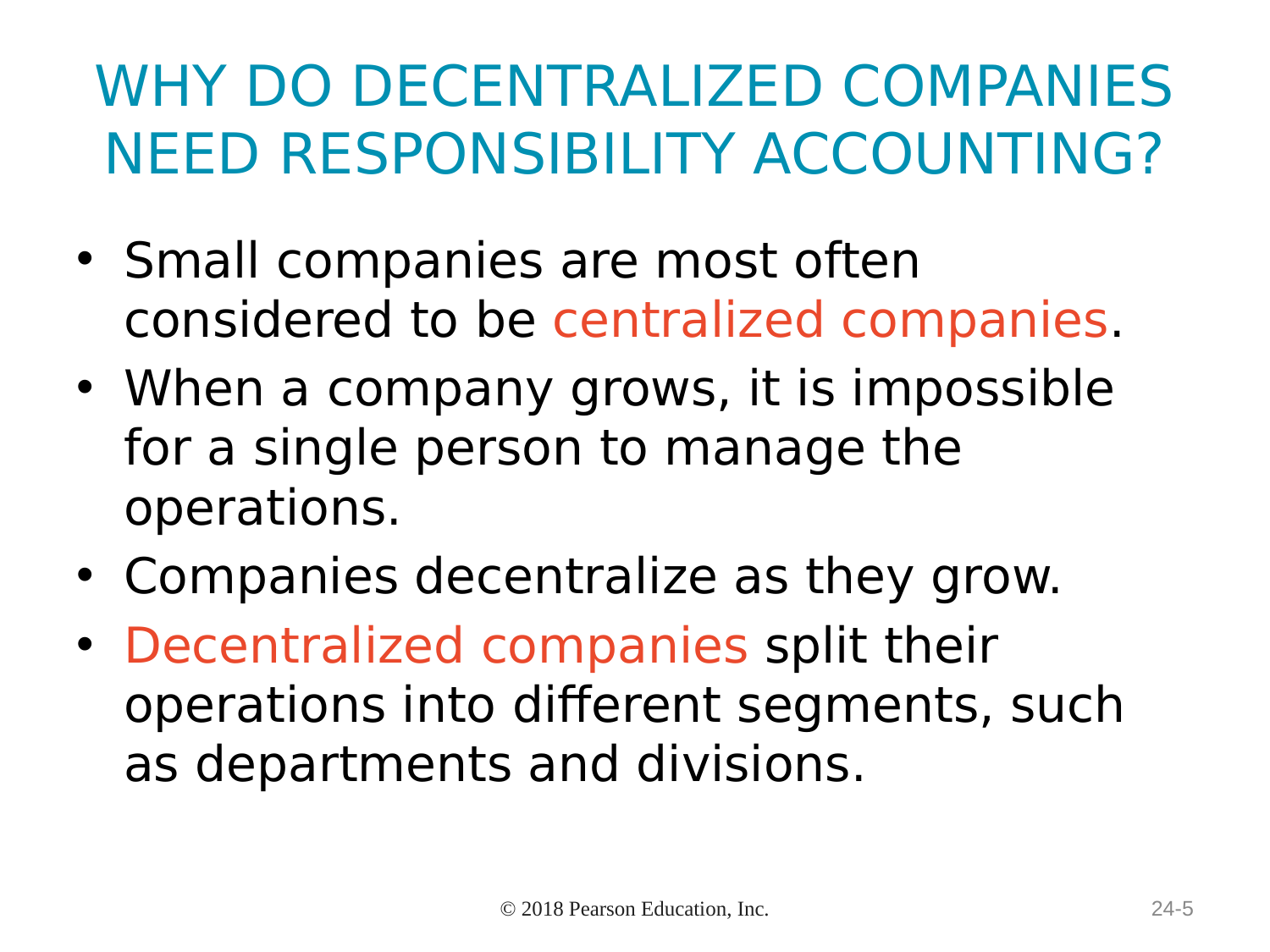

# WHY DO DECENTRALIZED COMPANIES NEED RESPONSIBILITY ACCOUNTING?
Small companies are most often considered to be centralized companies.
When a company grows, it is impossible for a single person to manage the operations.
Companies decentralize as they grow.
Decentralized companies split their operations into different segments, such as departments and divisions.
© 2018 Pearson Education, Inc.
24-5